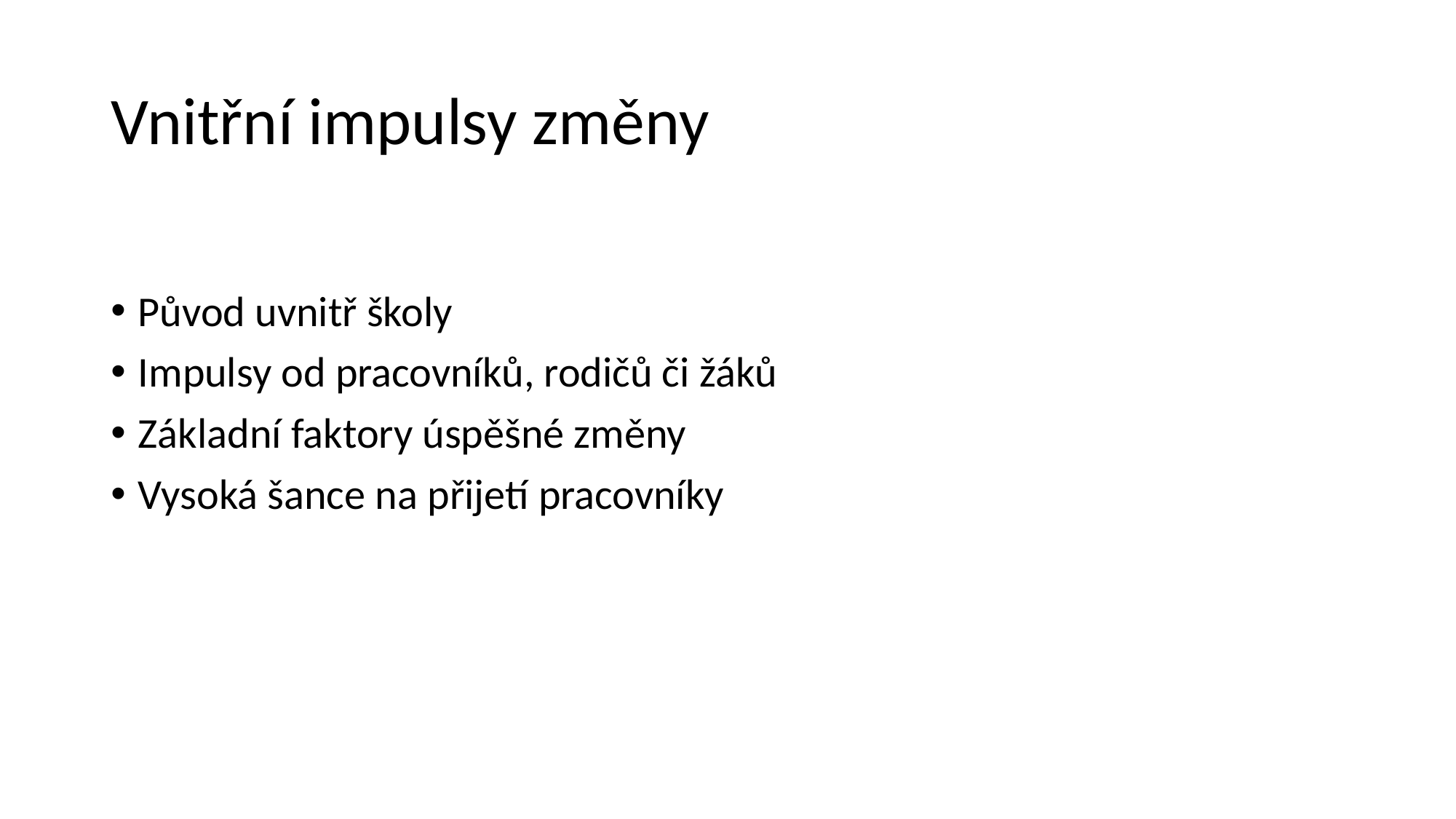

# Vnitřní impulsy změny

Původ uvnitř školy
Impulsy od pracovníků, rodičů či žáků
Základní faktory úspěšné změny
Vysoká šance na přijetí pracovníky